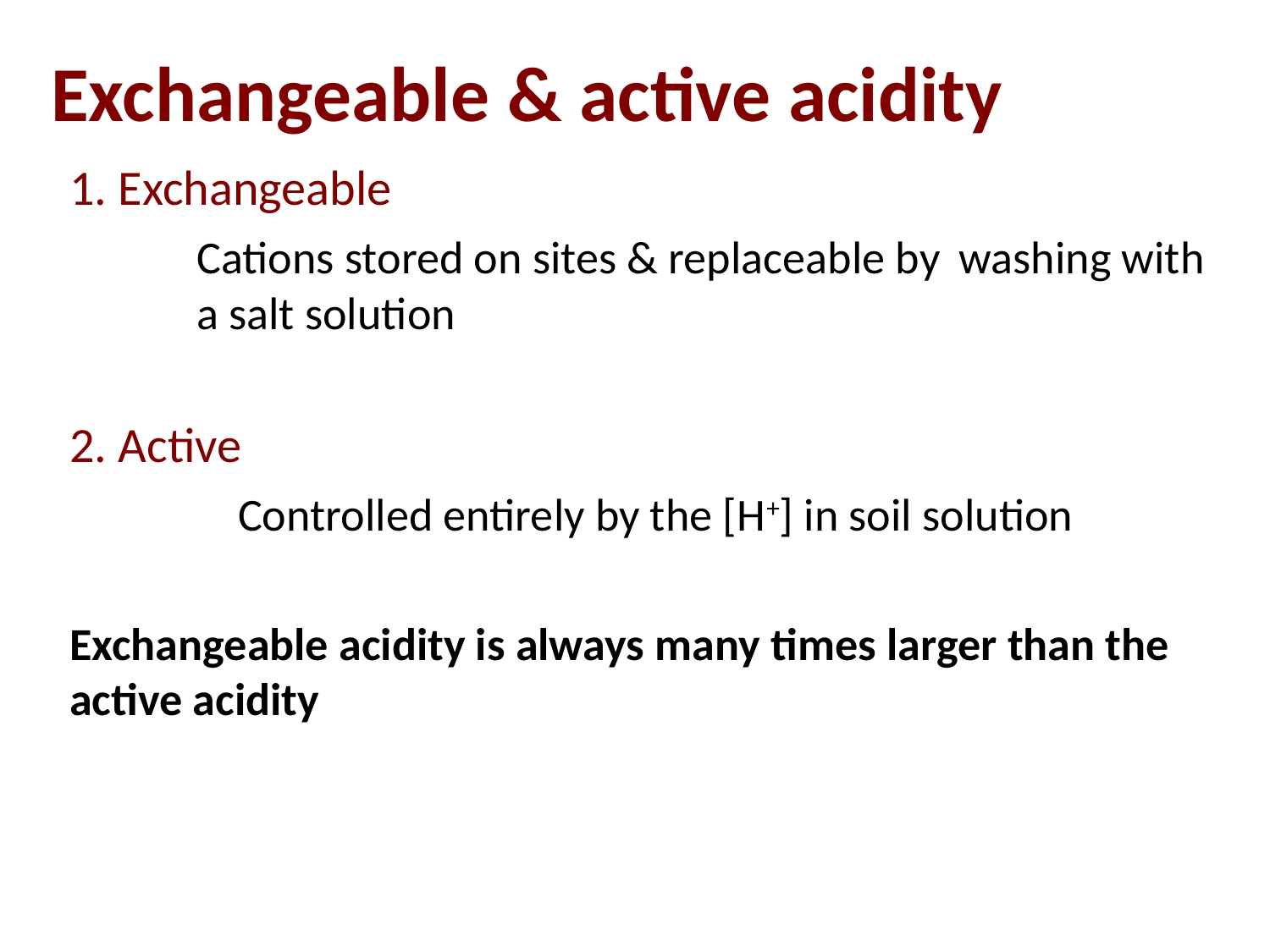

p. 1
# Exchangeable & active acidity
1. Exchangeable
	Cations stored on sites & replaceable by 	washing with 	a salt solution

2. Active
	Controlled entirely by the [H+] in soil solution

Exchangeable acidity is always many times larger than the active acidity